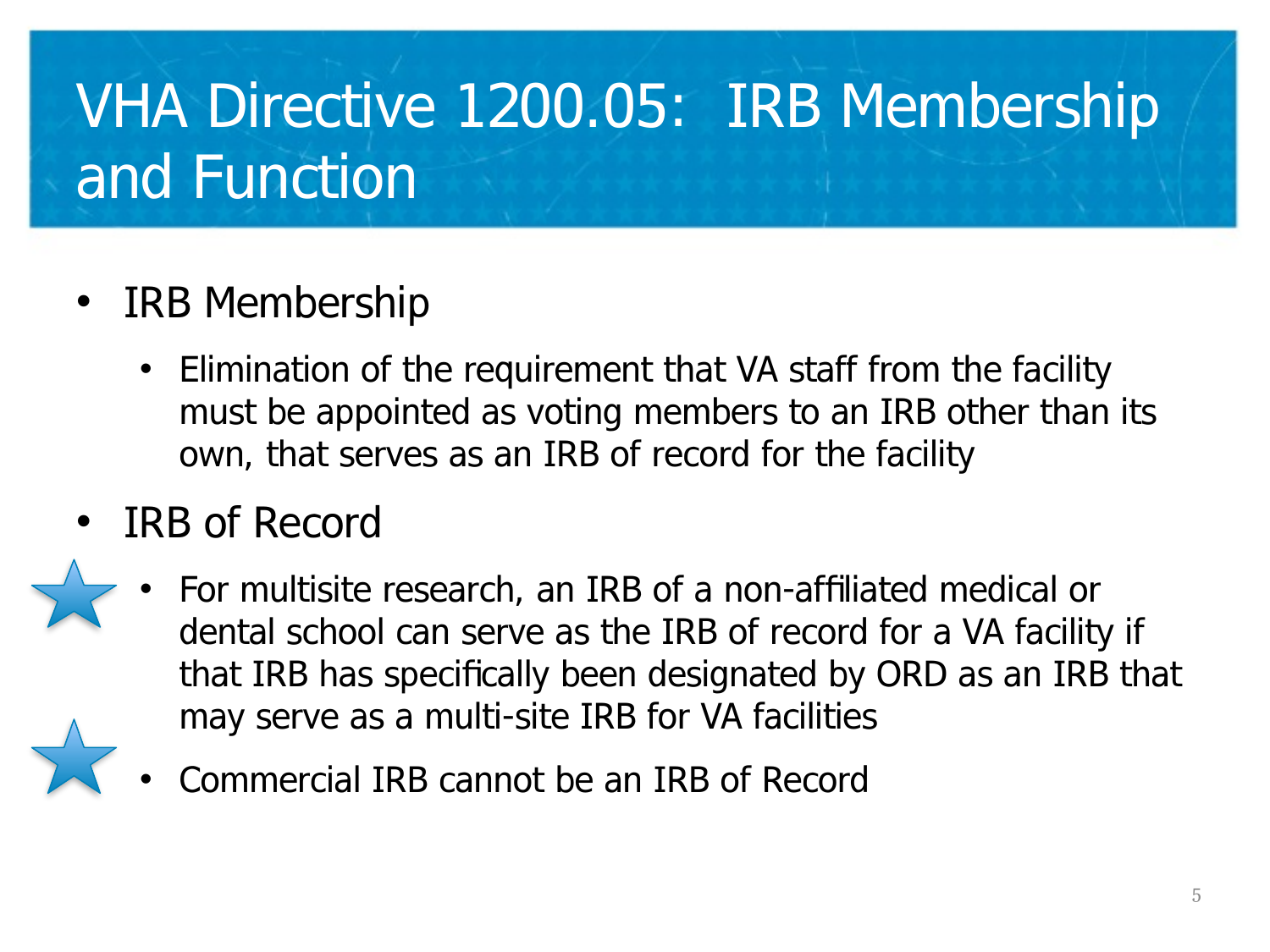

# VHA Directive 1200.05:  IRB Membership and Function
IRB Membership
Elimination of the requirement that VA staff from the facility must be appointed as voting members to an IRB other than its own, that serves as an IRB of record for the facility
IRB of Record
For multisite research, an IRB of a non-affiliated medical or dental school can serve as the IRB of record for a VA facility if that IRB has specifically been designated by ORD as an IRB that may serve as a multi-site IRB for VA facilities
Commercial IRB cannot be an IRB of Record